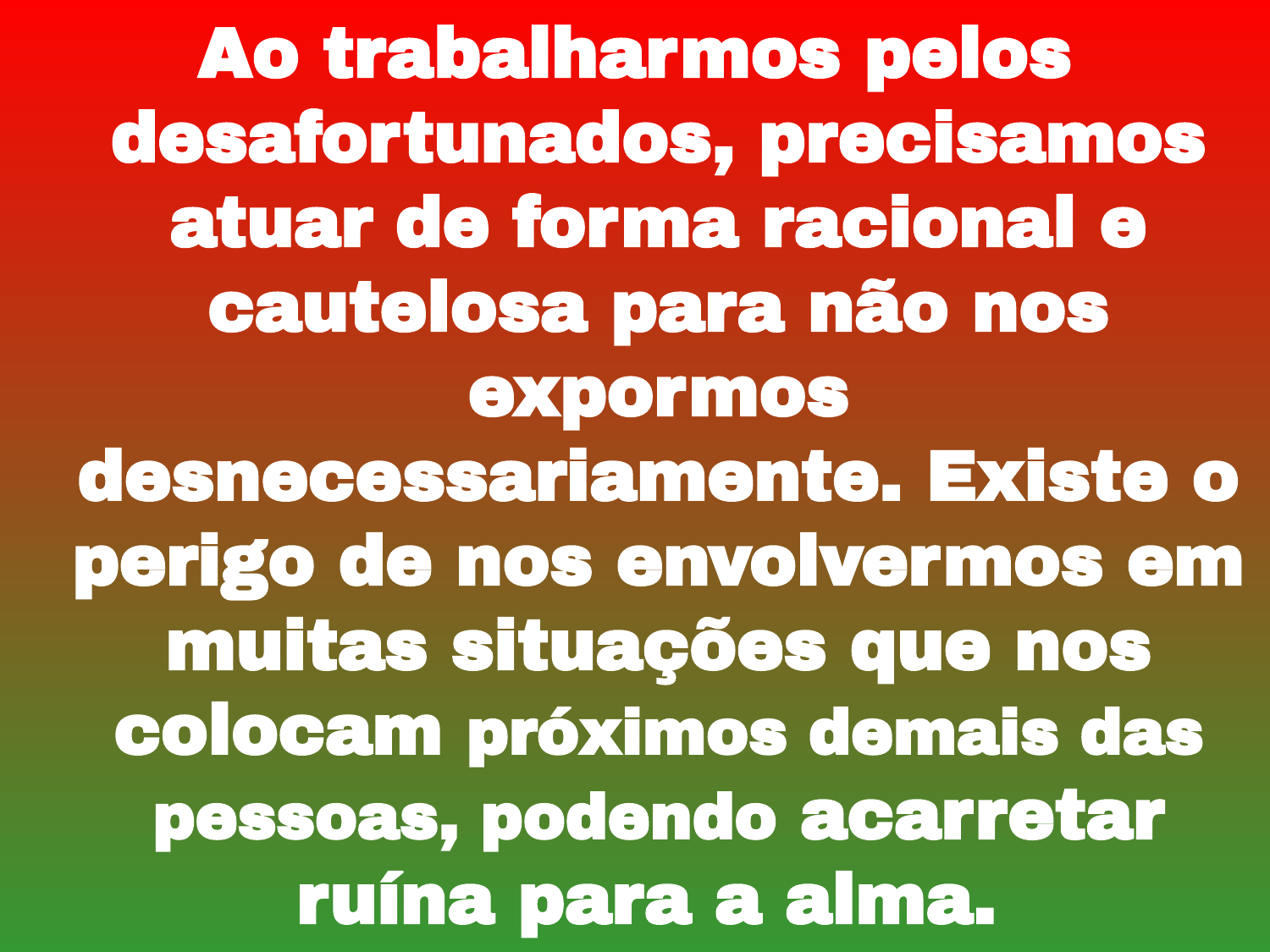

Ao trabalharmos pelos desafortunados, precisamos atuar de forma racional e cautelosa para não nos expormos desnecessariamente. Existe o perigo de nos envolvermos em muitas situações que nos colocam próximos demais das pessoas, podendo acarretar ruína para a alma.
3